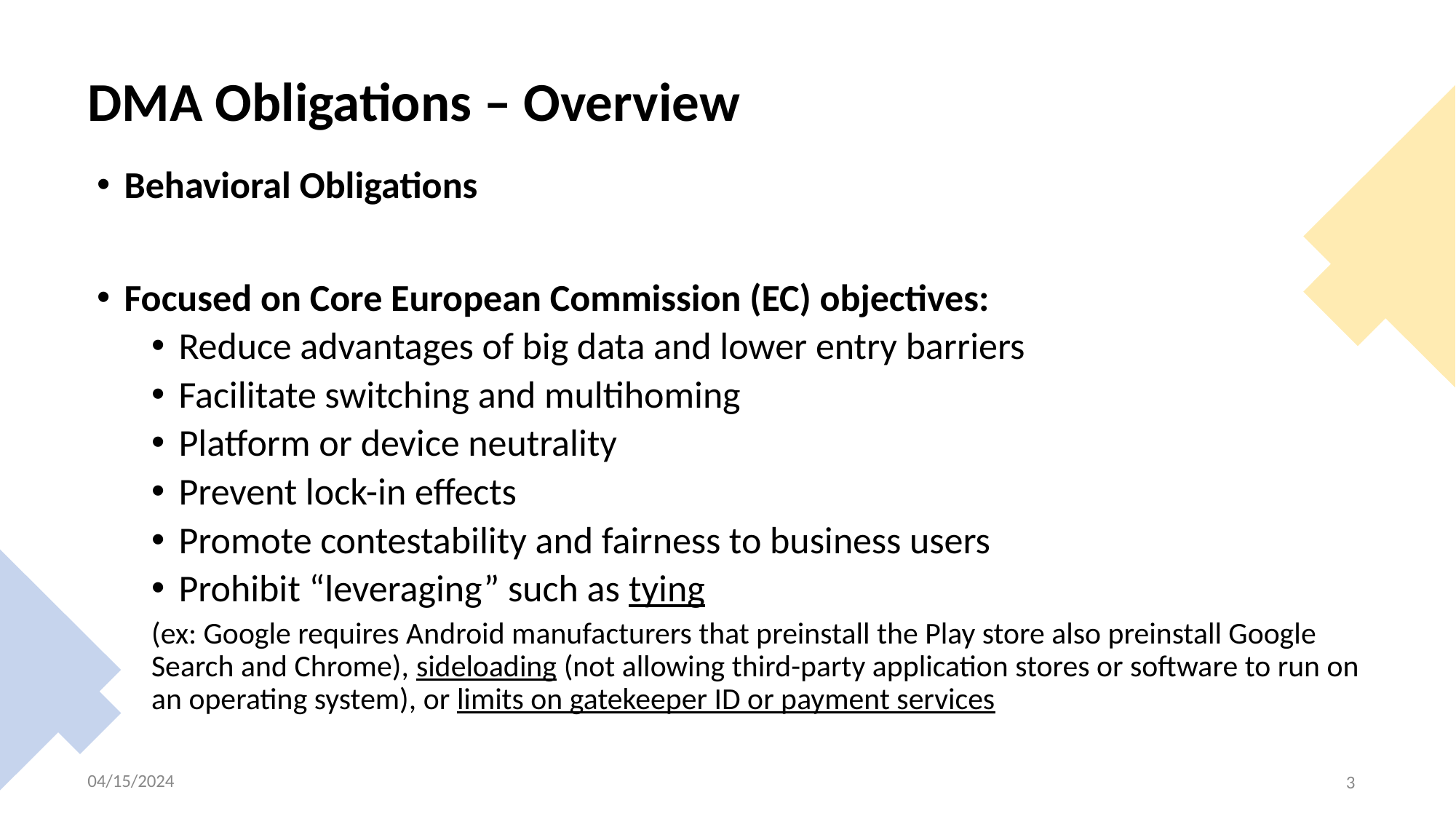

# DMA Obligations – Overview

Behavioral Obligations

Focused on Core European Commission (EC) objectives:
Reduce advantages of big data and lower entry barriers
Facilitate switching and multihoming
Platform or device neutrality
Prevent lock-in effects
Promote contestability and fairness to business users
Prohibit “leveraging” such as tying
(ex: Google requires Android manufacturers that preinstall the Play store also preinstall Google Search and Chrome), sideloading (not allowing third-party application stores or software to run on an operating system), or limits on gatekeeper ID or payment services

04/15/2024
3